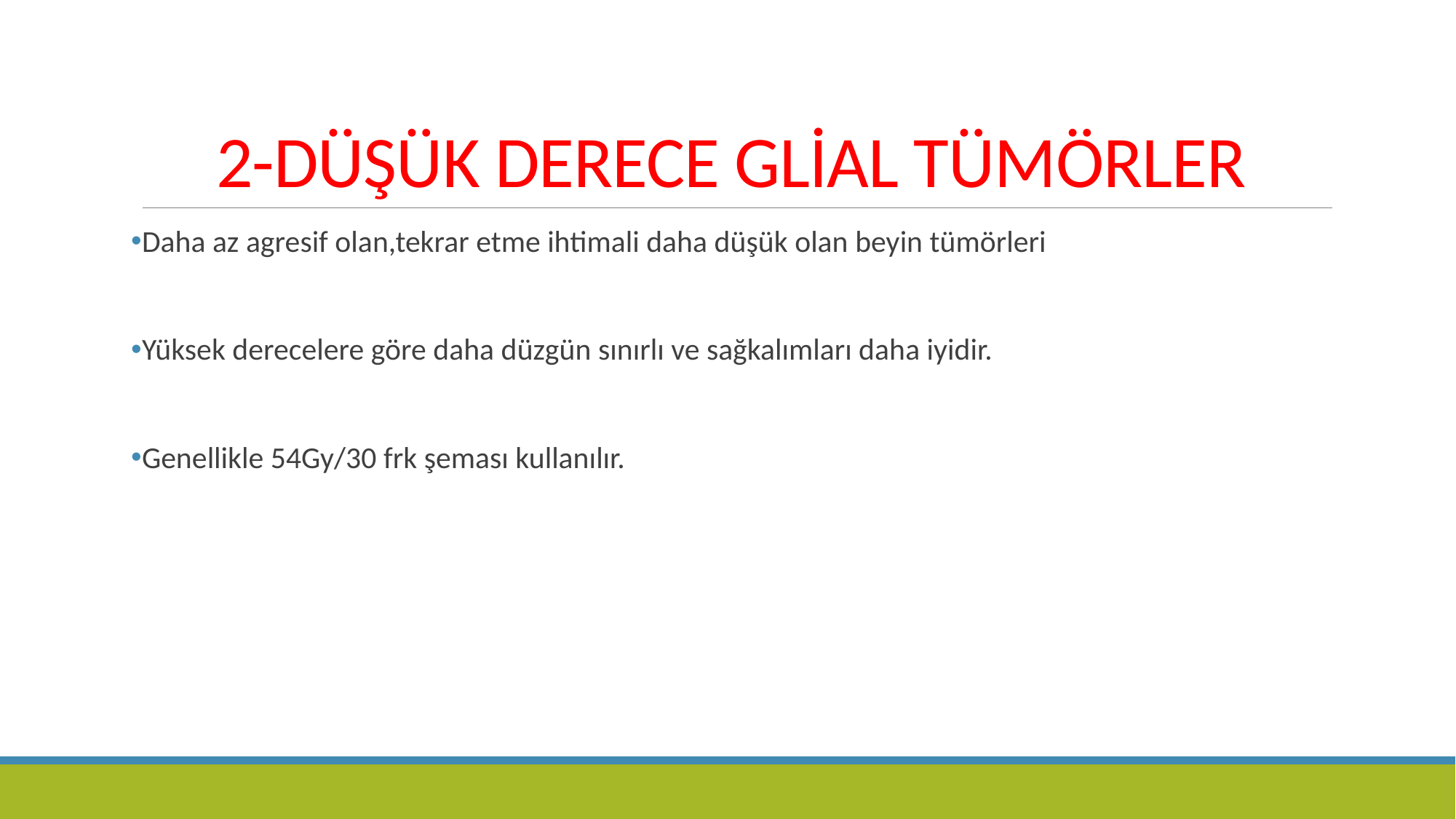

# 2-DÜŞÜK DERECE GLİAL TÜMÖRLER
Daha az agresif olan,tekrar etme ihtimali daha düşük olan beyin tümörleri

Yüksek derecelere göre daha düzgün sınırlı ve sağkalımları daha iyidir.

Genellikle 54Gy/30 frk şeması kullanılır.